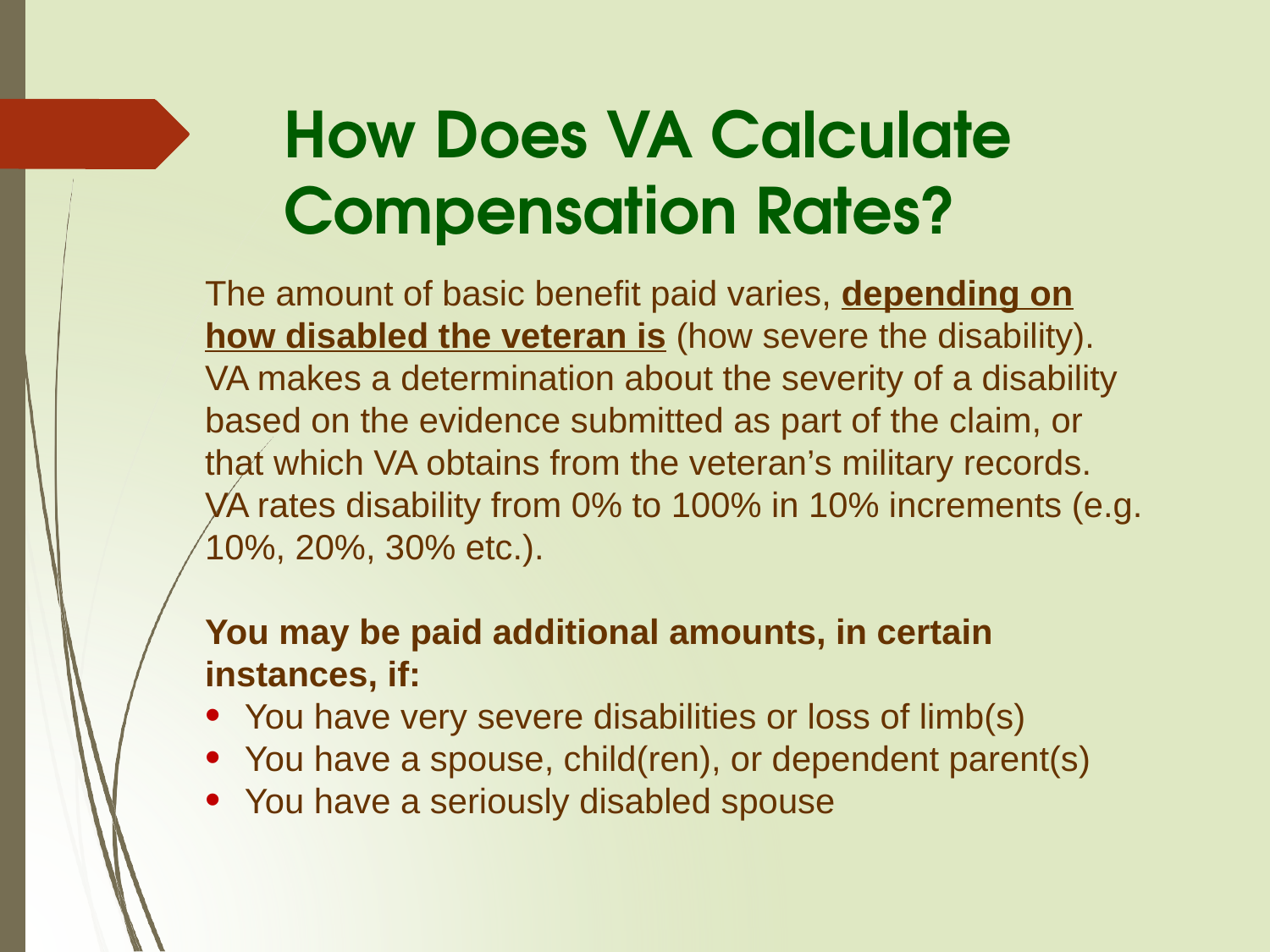

# How Does VA Calculate Compensation Rates?

The amount of basic benefit paid varies, depending on how disabled the veteran is (how severe the disability).
VA makes a determination about the severity of a disability based on the evidence submitted as part of the claim, or that which VA obtains from the veteran’s military records.
VA rates disability from 0% to 100% in 10% increments (e.g. 10%, 20%, 30% etc.).

You may be paid additional amounts, in certain instances, if:
You have very severe disabilities or loss of limb(s)
You have a spouse, child(ren), or dependent parent(s)
You have a seriously disabled spouse